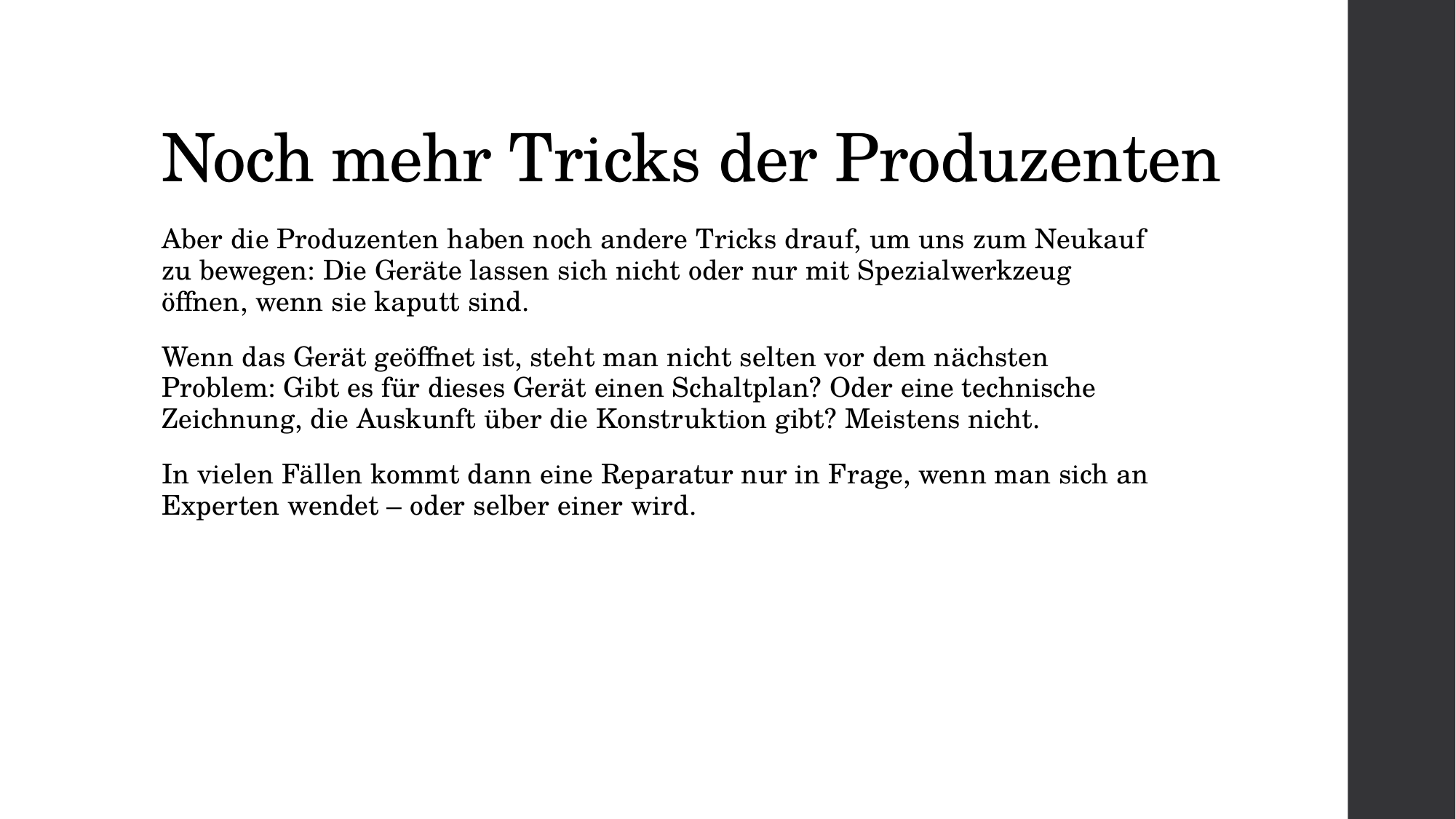

# Noch mehr Tricks der Produzenten
Aber die Produzenten haben noch andere Tricks drauf, um uns zum Neukauf zu bewegen: Die Geräte lassen sich nicht oder nur mit Spezialwerkzeug öffnen, wenn sie kaputt sind.
Wenn das Gerät geöffnet ist, steht man nicht selten vor dem nächsten Problem: Gibt es für dieses Gerät einen Schaltplan? Oder eine technische Zeichnung, die Auskunft über die Konstruktion gibt? Meistens nicht.
In vielen Fällen kommt dann eine Reparatur nur in Frage, wenn man sich an Experten wendet – oder selber einer wird.